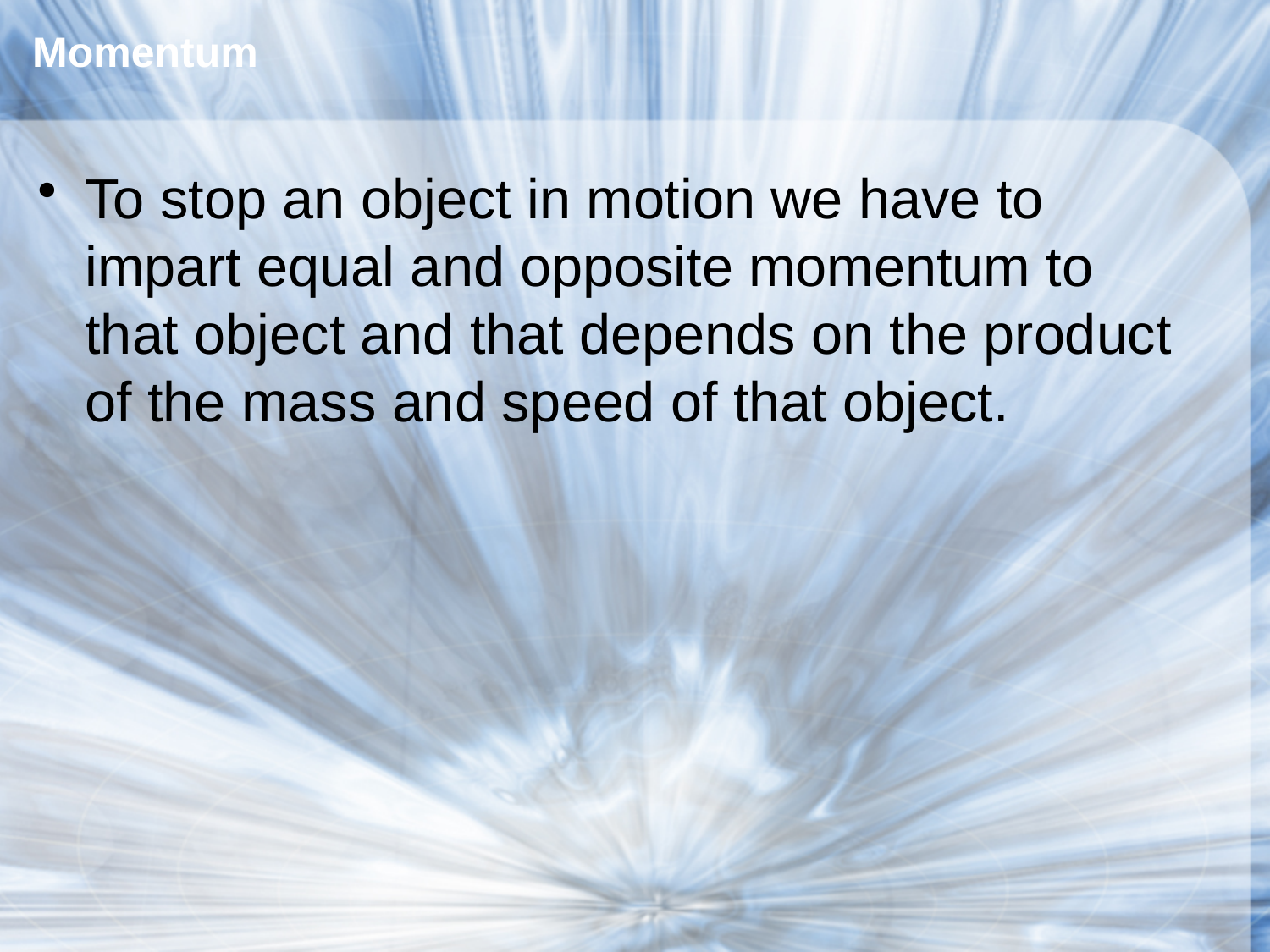

# Momentum
To stop an object in motion we have to impart equal and opposite momentum to that object and that depends on the product of the mass and speed of that object.